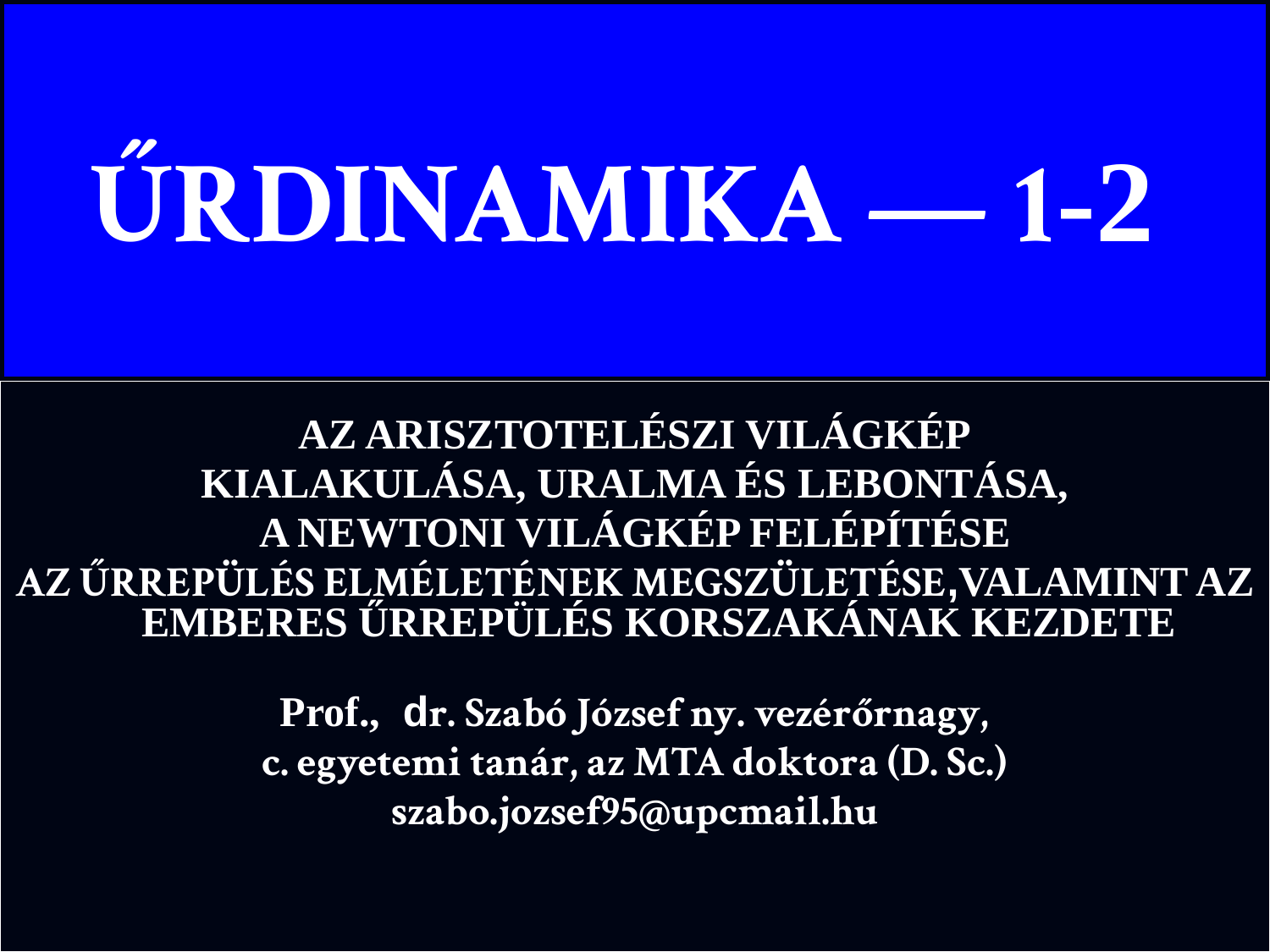

# ŰRDINAMIKA — 1-2

AZ ARISZTOTELÉSZI VILÁGKÉP
 KIALAKULÁSA, URALMA ÉS LEBONTÁSA,
A NEWTONI VILÁGKÉP FELÉPÍTÉSE
AZ ŰRREPÜLÉS ELMÉLETÉNEK MEGSZÜLETÉSE,VALAMINT AZ EMBERES ŰRREPÜLÉS KORSZAKÁNAK KEZDETE

Prof.,  dr. Szabó József ny. vezérőrnagy,
c. egyetemi tanár, az MTA doktora (D. Sc.)
szabo.jozsef95@upcmail.hu